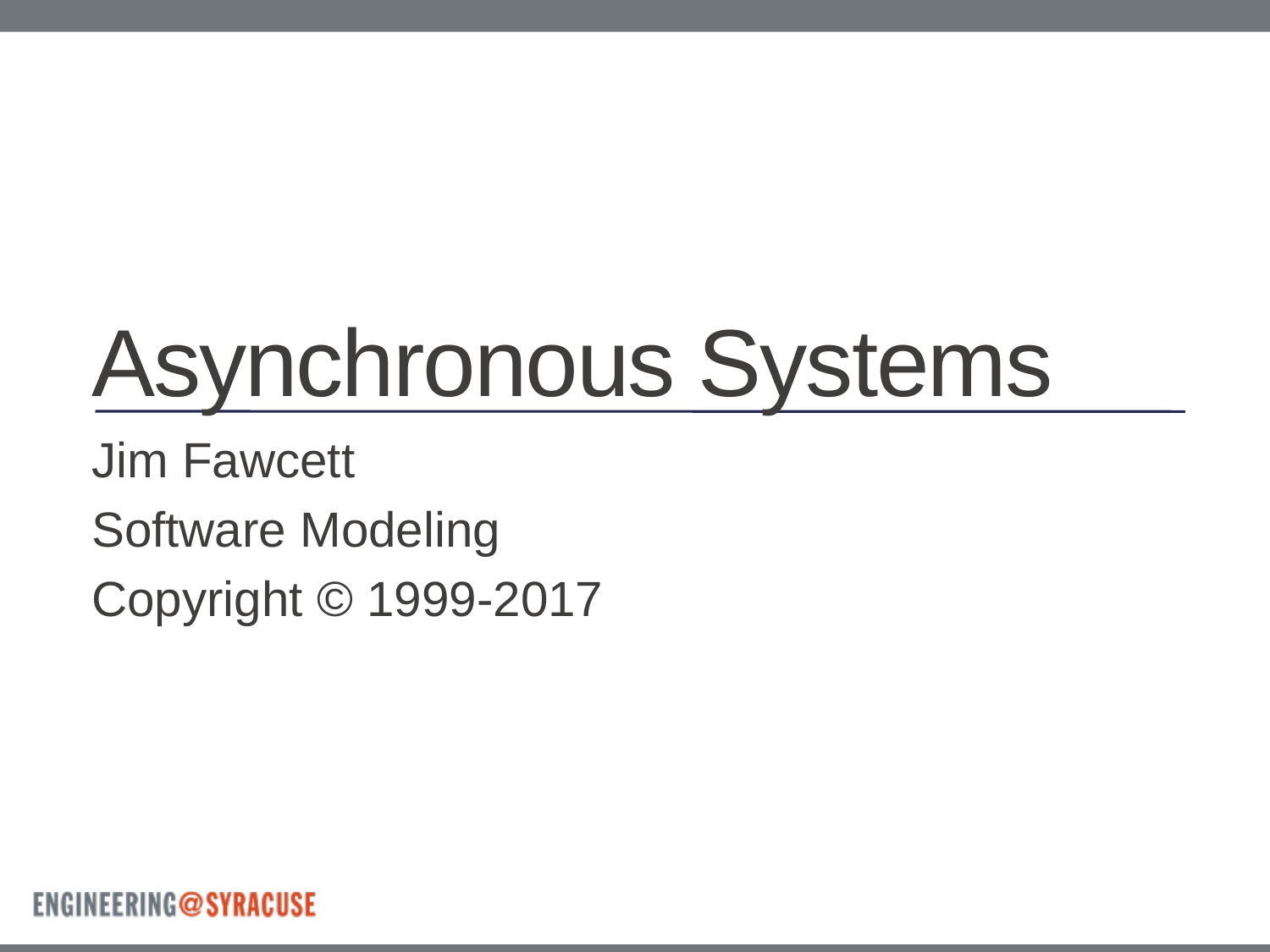

# Asynchronous Systems
Jim Fawcett
Software Modeling
Copyright © 1999-2017